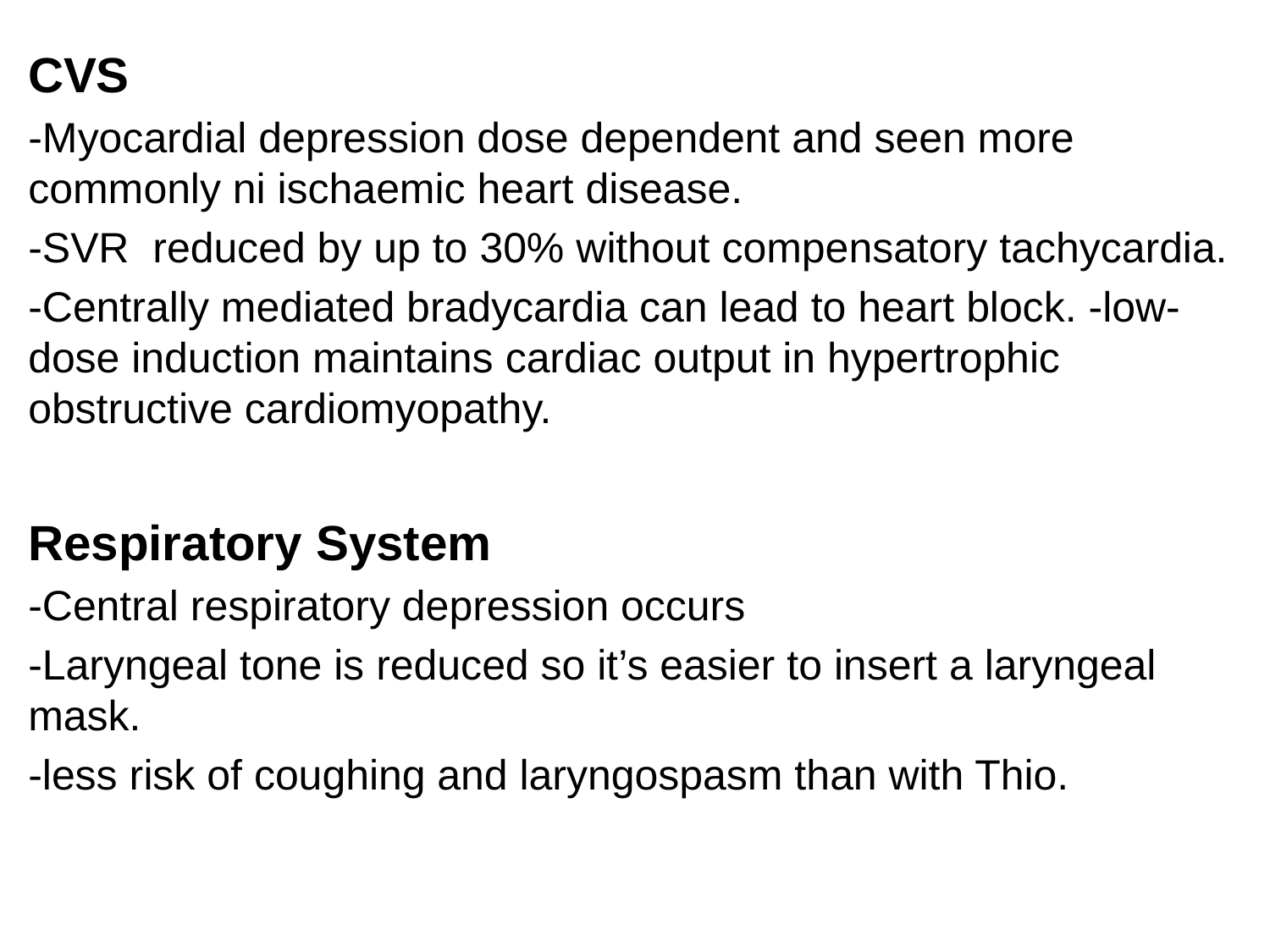

CVS
-Myocardial depression dose dependent and seen more commonly ni ischaemic heart disease.
-SVR  reduced by up to 30% without compensatory tachycardia.
-Centrally mediated bradycardia can lead to heart block. -low-dose induction maintains cardiac output in hypertrophic obstructive cardiomyopathy.

Respiratory System
-Central respiratory depression occurs
-Laryngeal tone is reduced so it’s easier to insert a laryngeal mask.
-less risk of coughing and laryngospasm than with Thio.